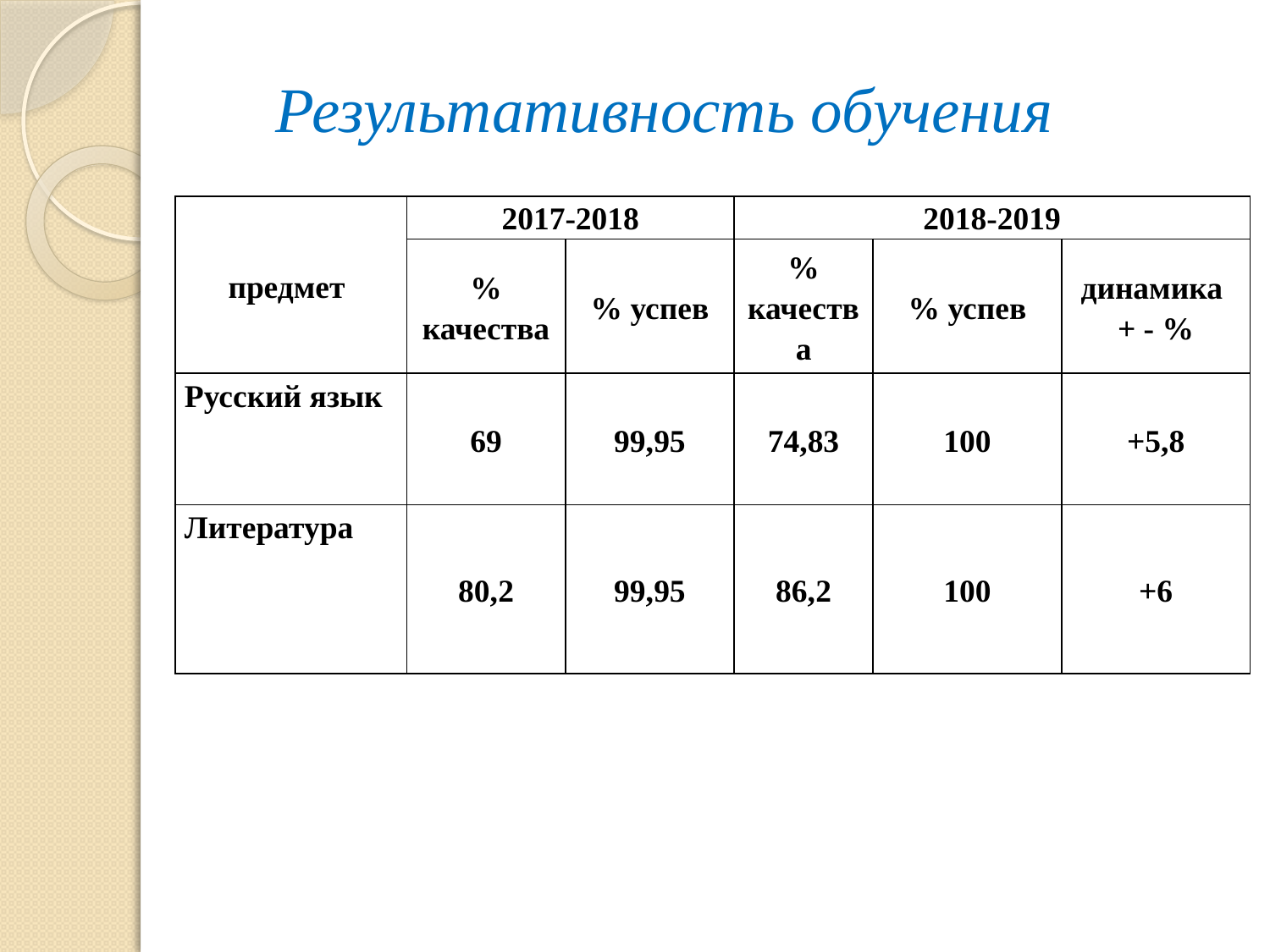

# Результативность обучения
| предмет | 2017-2018 |  | 2018-2019 |  |  |
| --- | --- | --- | --- | --- | --- |
|  | % качества | % успев | % качества | % успев | динамика + - % |
| Русский язык | 69 | 99,95 | 74,83 | 100 | +5,8 |
| Литература | 80,2 | 99,95 | 86,2 | 100 | +6 |